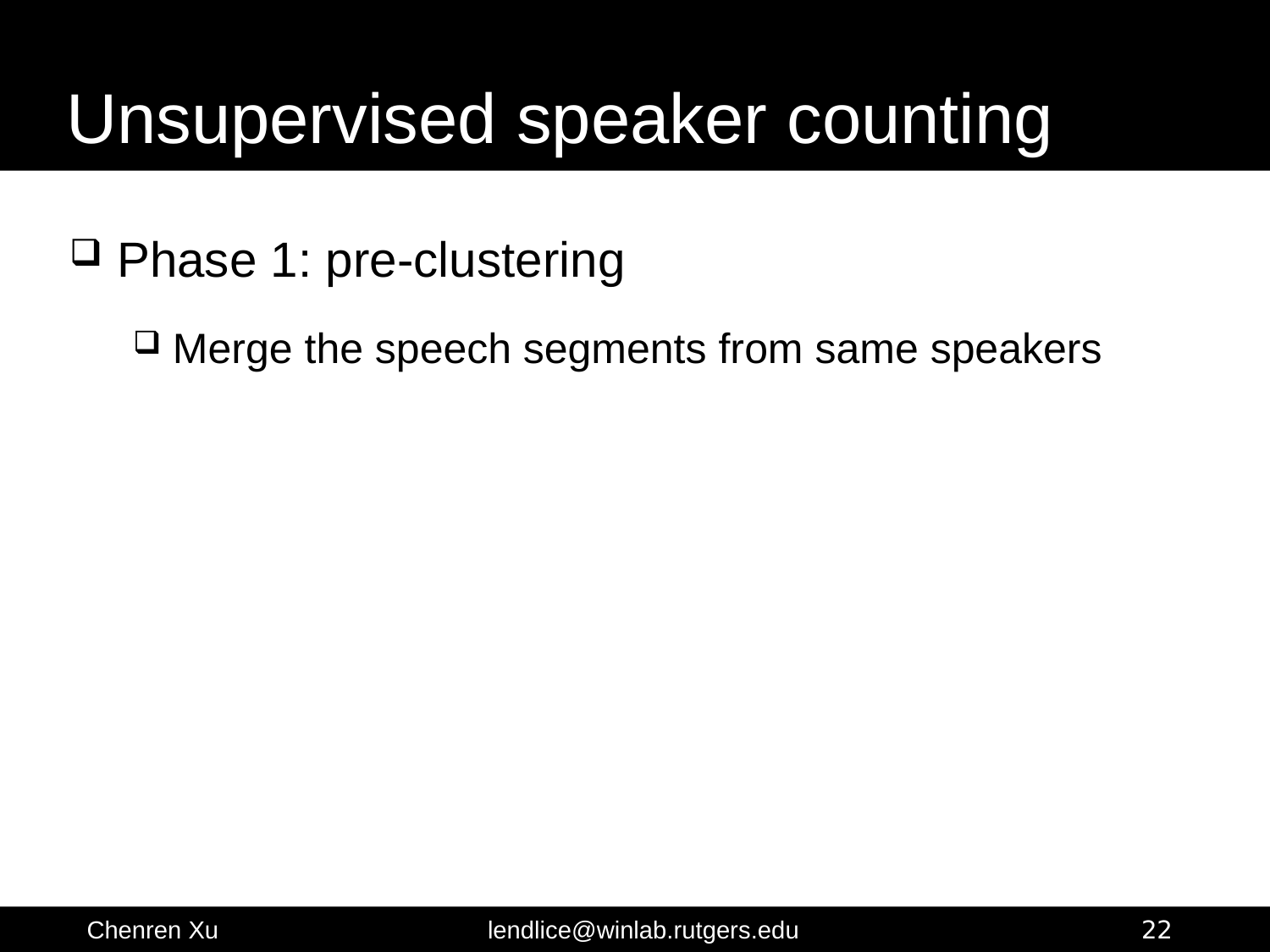

# Unsupervised speaker counting
Phase 1: pre-clustering
Merge the speech segments from same speakers

22